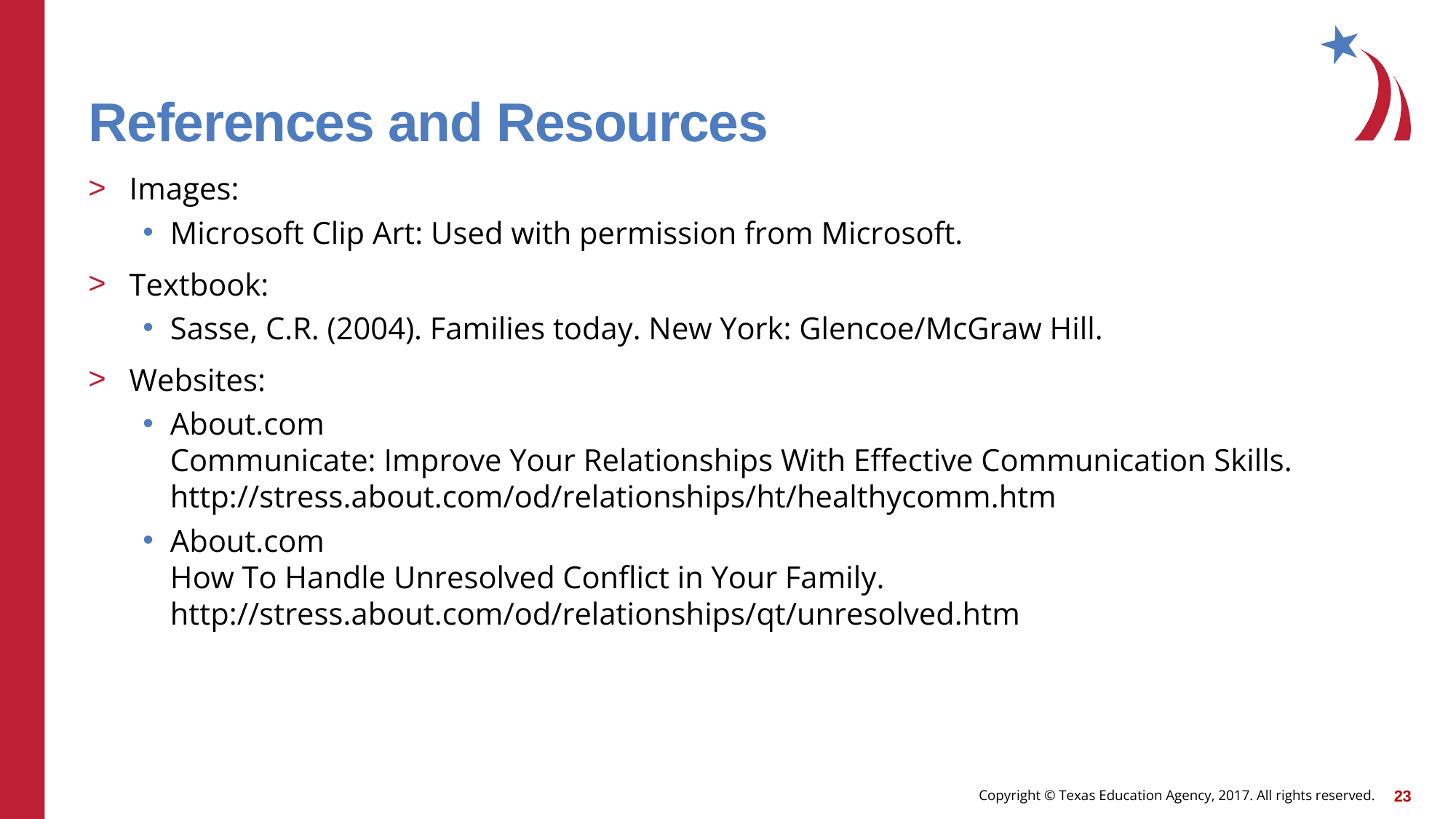

# References and Resources
Images:
Microsoft Clip Art: Used with permission from Microsoft.
Textbook:
Sasse, C.R. (2004). Families today. New York: Glencoe/McGraw Hill.
Websites:
About.com
Communicate: Improve Your Relationships With Effective Communication Skills.
http://stress.about.com/od/relationships/ht/healthycomm.htm
About.com
How To Handle Unresolved Conflict in Your Family.
http://stress.about.com/od/relationships/qt/unresolved.htm